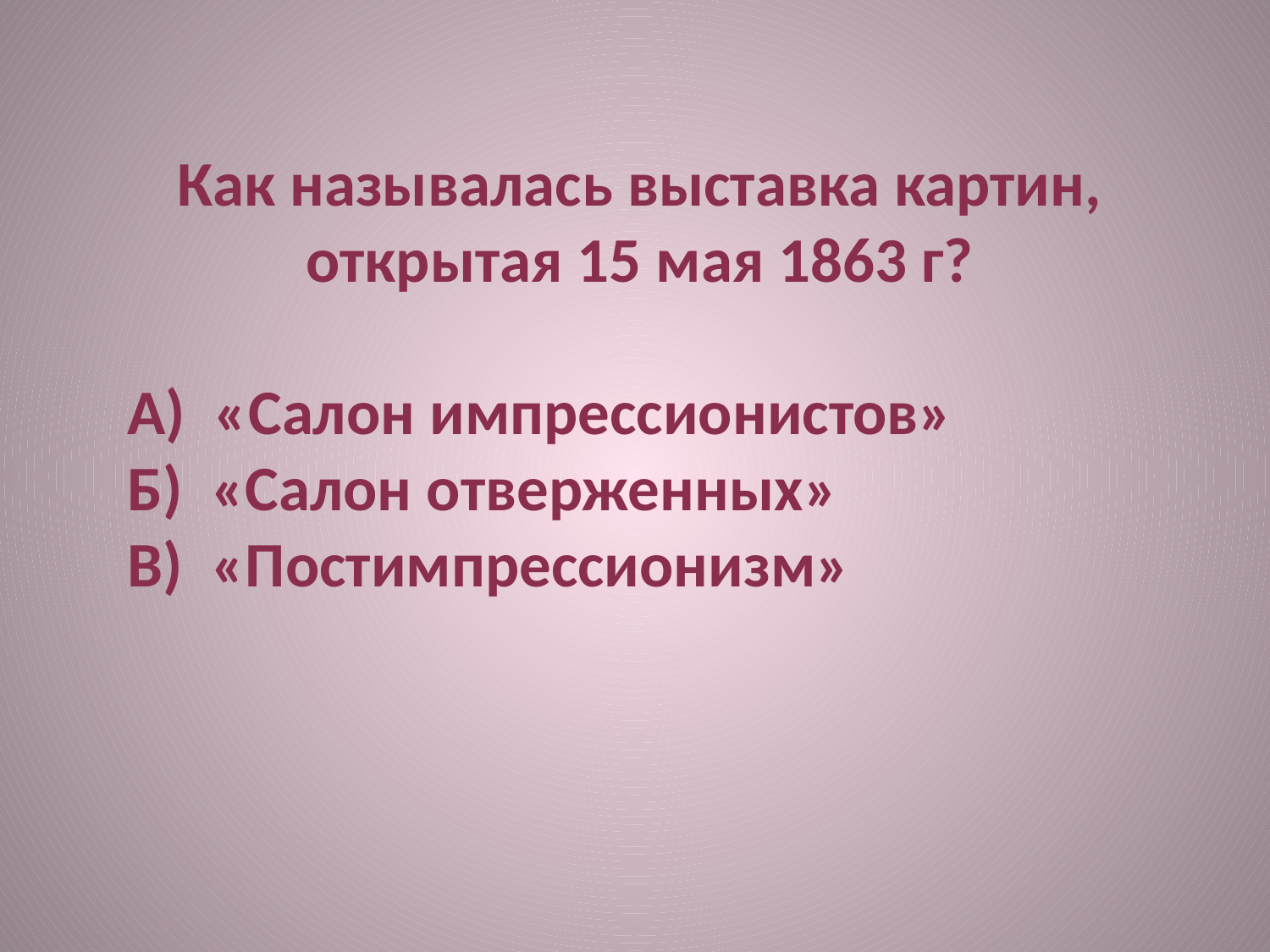

Как называлась выставка картин, открытая 15 мая 1863 г?

А)  «Салон импрессионистов»
Б)  «Салон отверженных»
В)  «Постимпрессионизм»